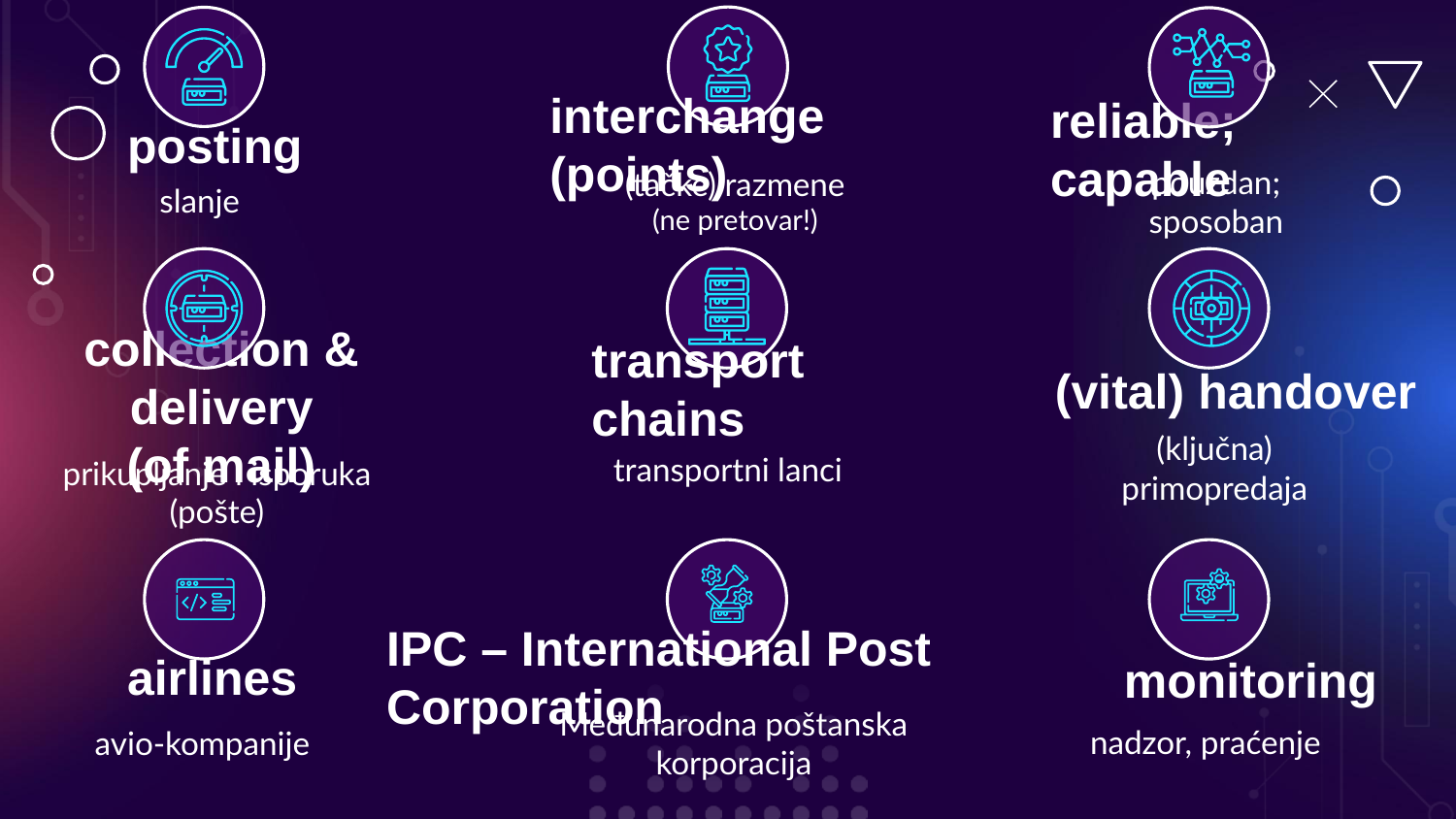

interchange (points)
# posting
reliable; capable
slanje
(tačke) razmene
(ne pretovar!)
pouzdan;
sposoban

transport chains
(vital) handover
collection & delivery
(of mail)
(ključna) primopredaja
transportni lanci
prikupljanje i isporuka (pošte)

airlines
IPC – International Post Corporation
monitoring
nadzor, praćenje
Međunarodna poštanska korporacija
avio-kompanije